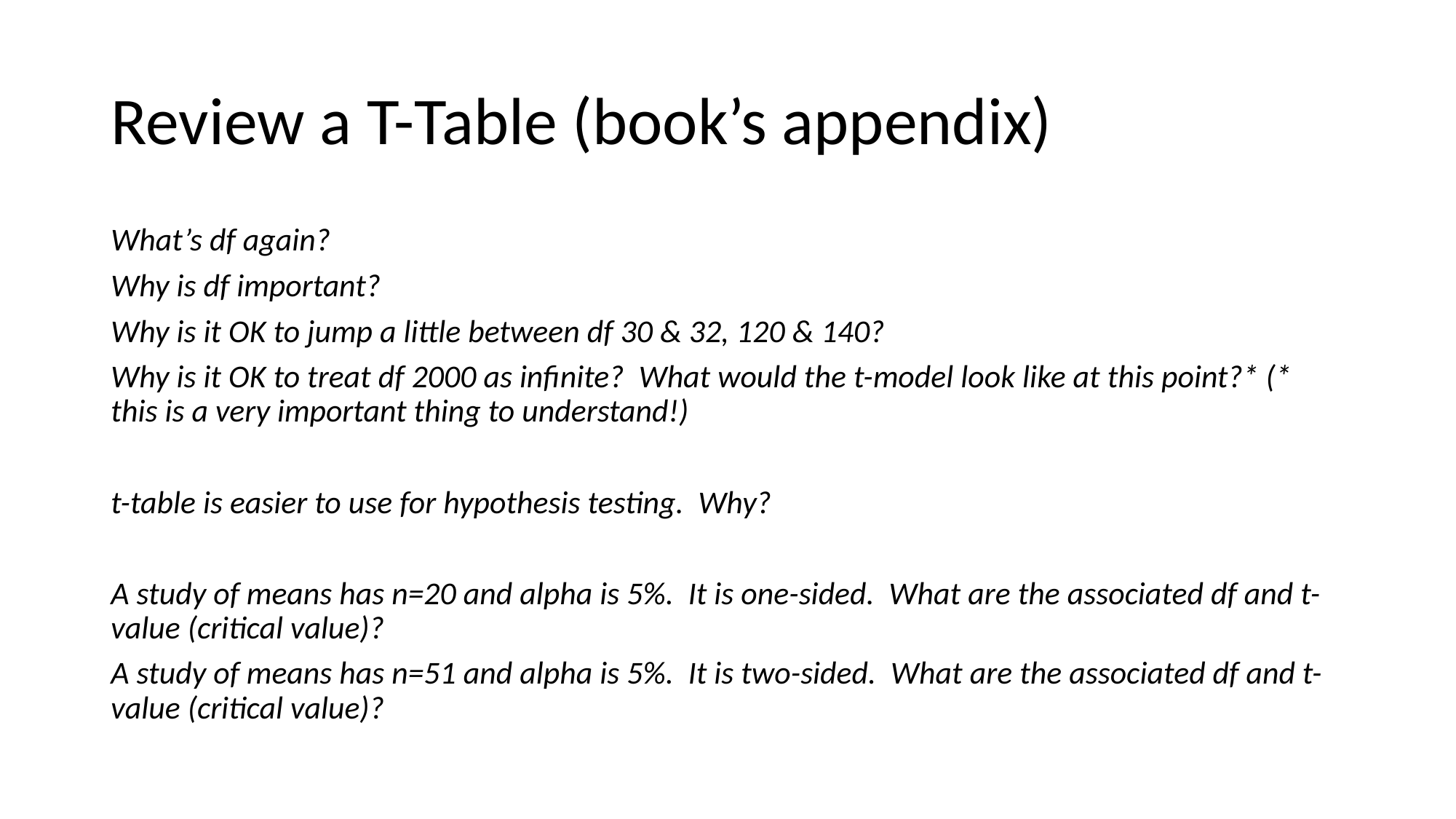

# Review a T-Table (book’s appendix)
What’s df again?
Why is df important?
Why is it OK to jump a little between df 30 & 32, 120 & 140?
Why is it OK to treat df 2000 as infinite?  What would the t-model look like at this point?* (* this is a very important thing to understand!)

t-table is easier to use for hypothesis testing.  Why?

A study of means has n=20 and alpha is 5%.  It is one-sided.  What are the associated df and t-value (critical value)?
A study of means has n=51 and alpha is 5%.  It is two-sided.  What are the associated df and t-value (critical value)?